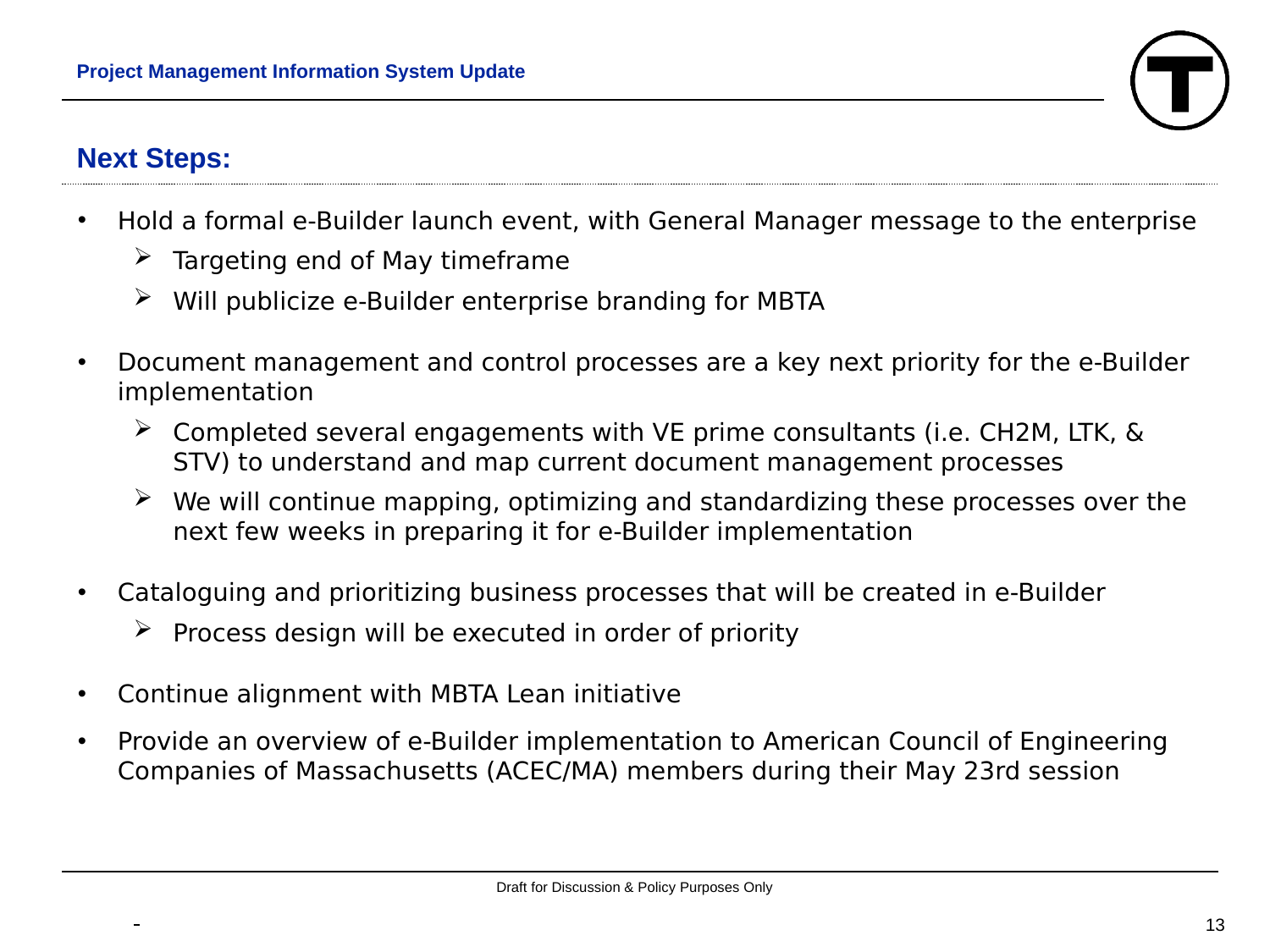

Project Management Information System Update

# Next Steps:
Hold a formal e-Builder launch event, with General Manager message to the enterprise
Targeting end of May timeframe
Will publicize e-Builder enterprise branding for MBTA
Document management and control processes are a key next priority for the e-Builder implementation
Completed several engagements with VE prime consultants (i.e. CH2M, LTK, & STV) to understand and map current document management processes
We will continue mapping, optimizing and standardizing these processes over the next few weeks in preparing it for e-Builder implementation
Cataloguing and prioritizing business processes that will be created in e-Builder
Process design will be executed in order of priority
Continue alignment with MBTA Lean initiative
Provide an overview of e-Builder implementation to American Council of Engineering Companies of Massachusetts (ACEC/MA) members during their May 23rd session